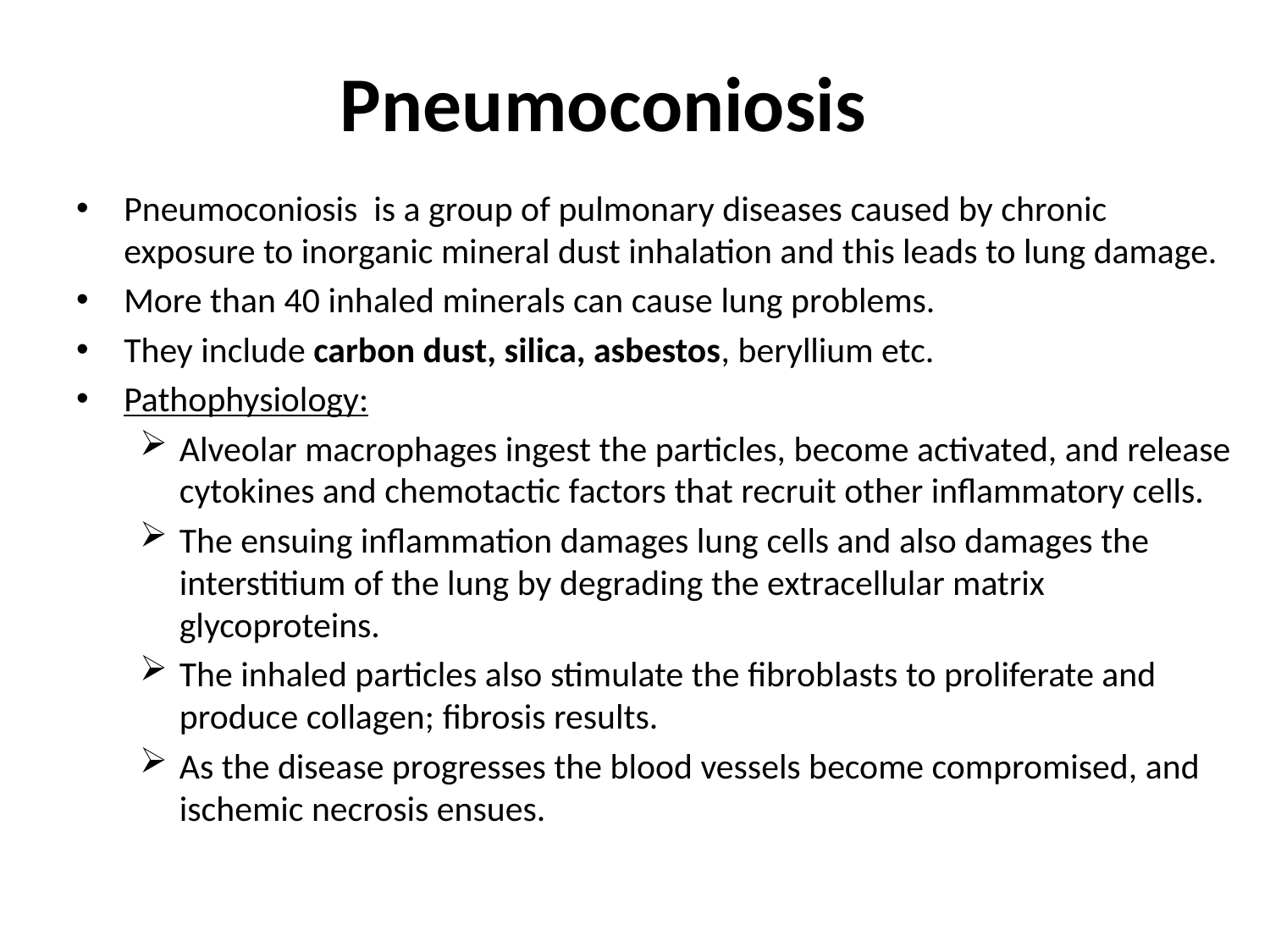

# Pneumoconiosis
Pneumoconiosis  is a group of pulmonary diseases caused by chronic exposure to inorganic mineral dust inhalation and this leads to lung damage.
More than 40 inhaled minerals can cause lung problems.
They include carbon dust, silica, asbestos, beryllium etc.
Pathophysiology:
Alveolar macrophages ingest the particles, become activated, and release cytokines and chemotactic factors that recruit other inflammatory cells.
The ensuing inflammation damages lung cells and also damages the interstitium of the lung by degrading the extracellular matrix glycoproteins.
The inhaled particles also stimulate the fibroblasts to proliferate and produce collagen; fibrosis results.
As the disease progresses the blood vessels become compromised, and ischemic necrosis ensues.